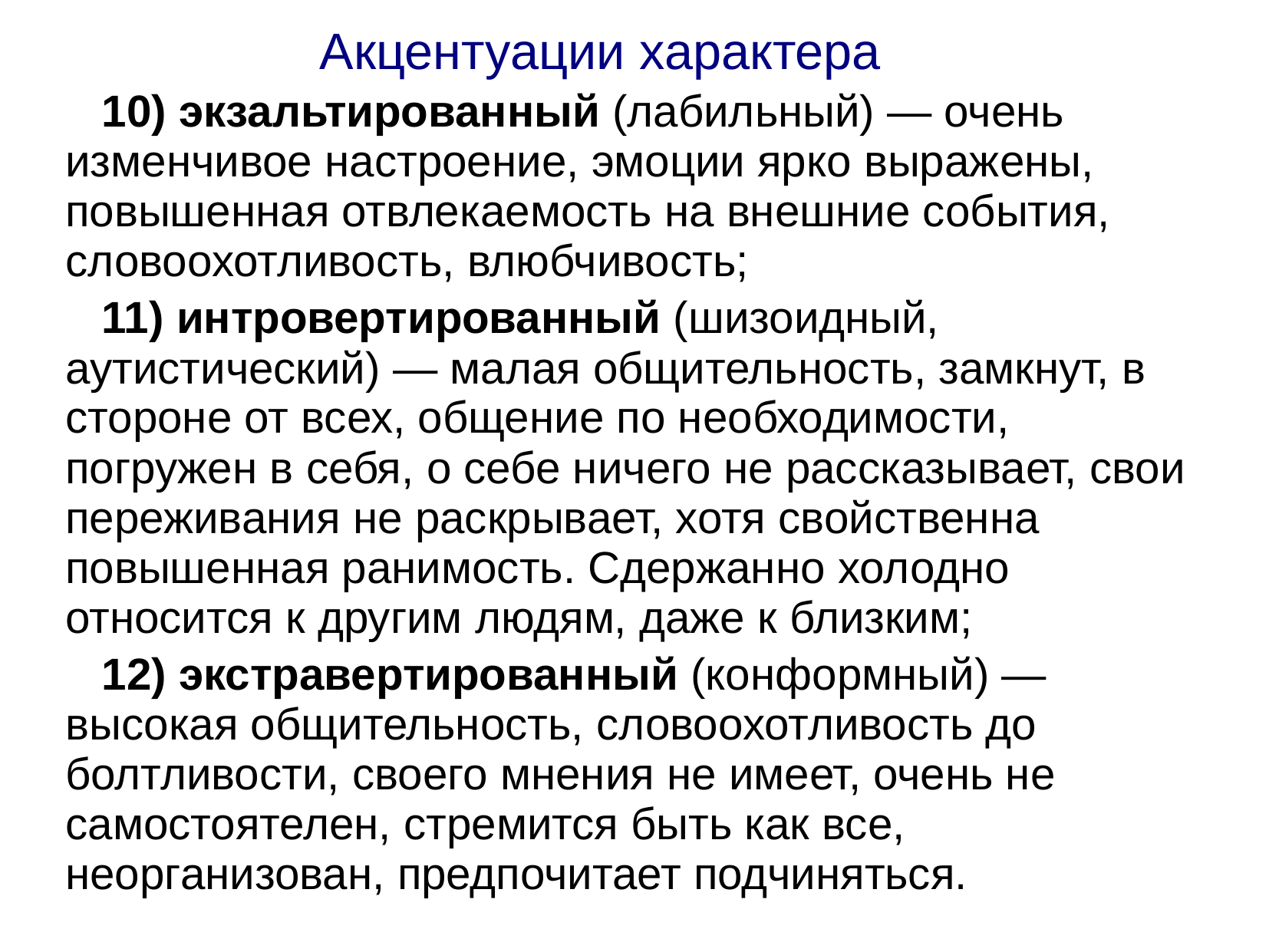

Акцентуации характера
10) экзальтированный (лабильный) — очень изменчивое настроение, эмоции ярко выражены, повышенная отвлекаемость на внешние события, словоохотливость, влюбчивость;
11) интровертированный (шизоидный, аутистический) — малая общительность, замкнут, в стороне от всех, общение по необходимости, погружен в себя, о себе ничего не рассказывает, свои переживания не раскрывает, хотя свойственна повышенная ранимость. Сдержанно холодно относится к другим людям, даже к близким;
12) экстравертированный (конформный) — высокая общительность, словоохотливость до болтливости, своего мнения не имеет, очень не самостоятелен, стремится быть как все, неорганизован, предпочитает подчиняться.